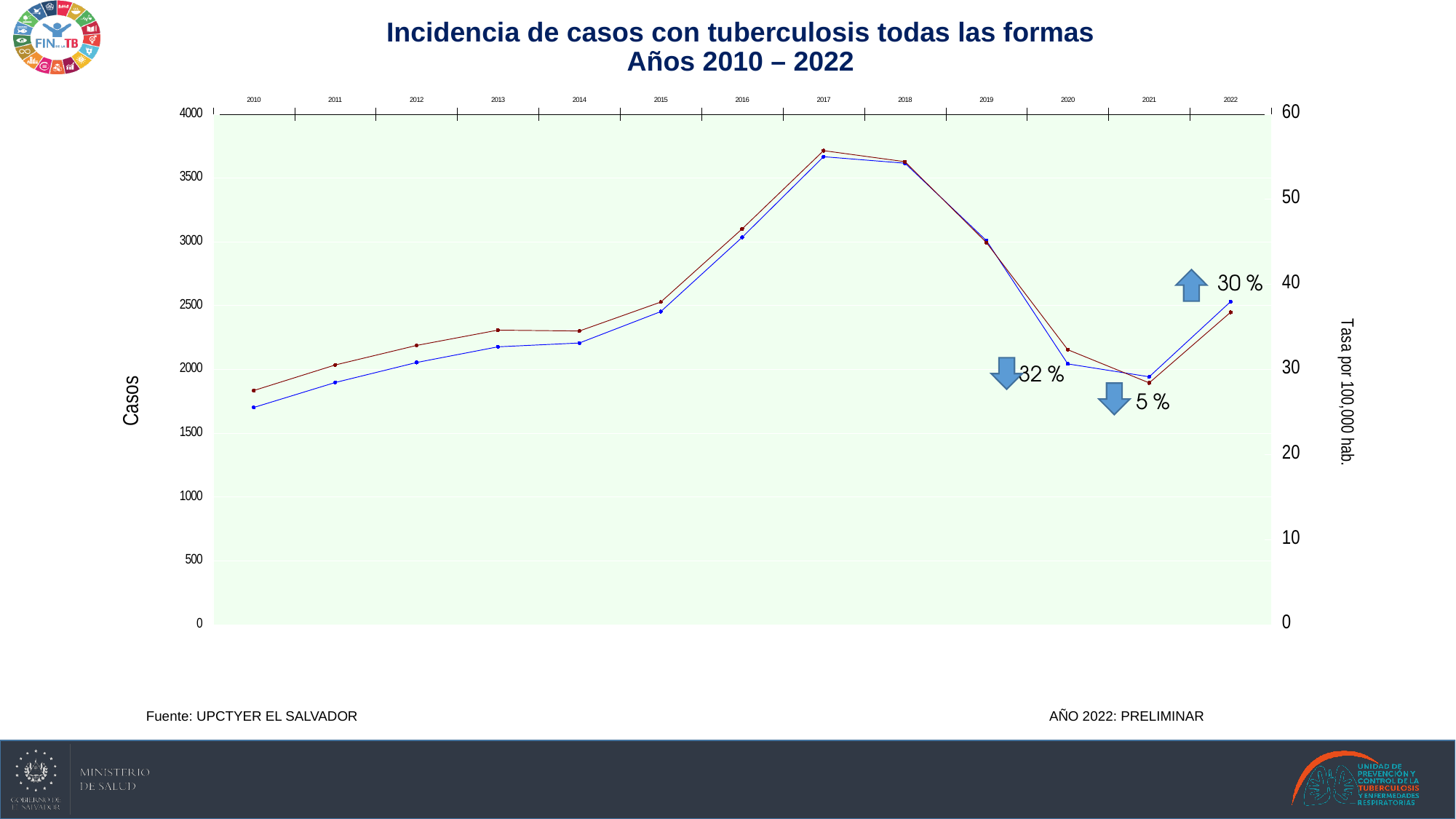

# Incidencia de casos con tuberculosis todas las formas Años 2010 – 2022

### Chart

| Category | Casos | Tasas |
|---|---|---|
| 2010 | 1700.0 | 27.5 |
| 2011 | 1896.0 | 30.5 |
| 2012 | 2053.0 | 32.8 |
| 2013 | 2176.0 | 34.6 |
| 2014 | 2206.0 | 34.5 |
| 2015 | 2452.0 | 37.9 |
| 2016 | 3034.0 | 46.5 |
| 2017 | 3666.0 | 55.7 |
| 2018 | 3615.0 | 54.4 |
| 2019 | 3009.0 | 44.9 |
| 2020 | 2042.0 | 32.3 |
| 2021 | 1941.0 | 28.4 |
| 2022 | 2530.0 | 36.7 |
30 %

32 %

5 %
AÑO 2022: PRELIMINAR
Fuente: UPCTYER EL SALVADOR